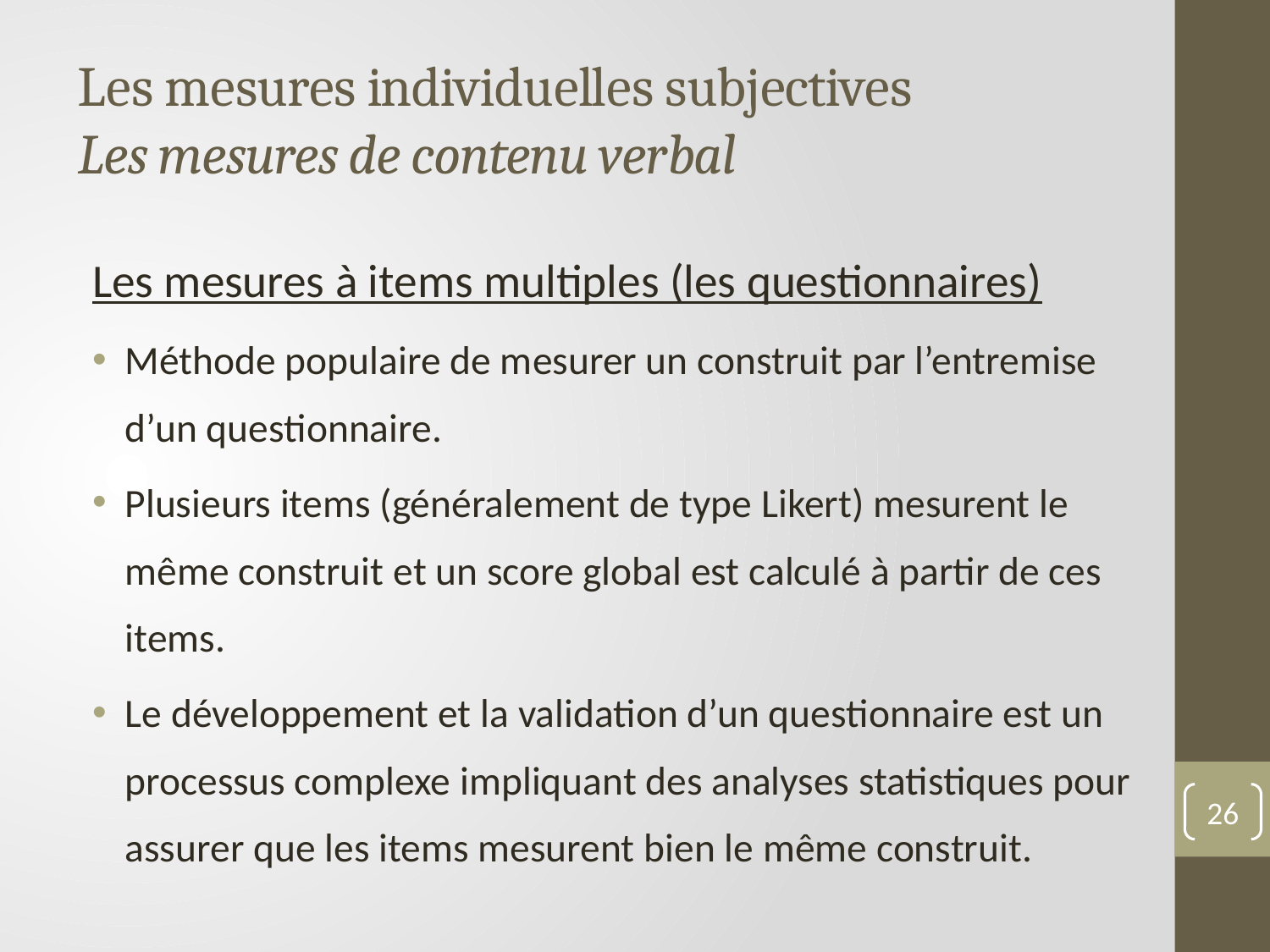

# Les mesures individuelles subjectives Les mesures de contenu verbal
Les mesures à items multiples (les questionnaires)
Méthode populaire de mesurer un construit par l’entremise d’un questionnaire.
Plusieurs items (généralement de type Likert) mesurent le même construit et un score global est calculé à partir de ces items.
Le développement et la validation d’un questionnaire est un processus complexe impliquant des analyses statistiques pour assurer que les items mesurent bien le même construit.
26